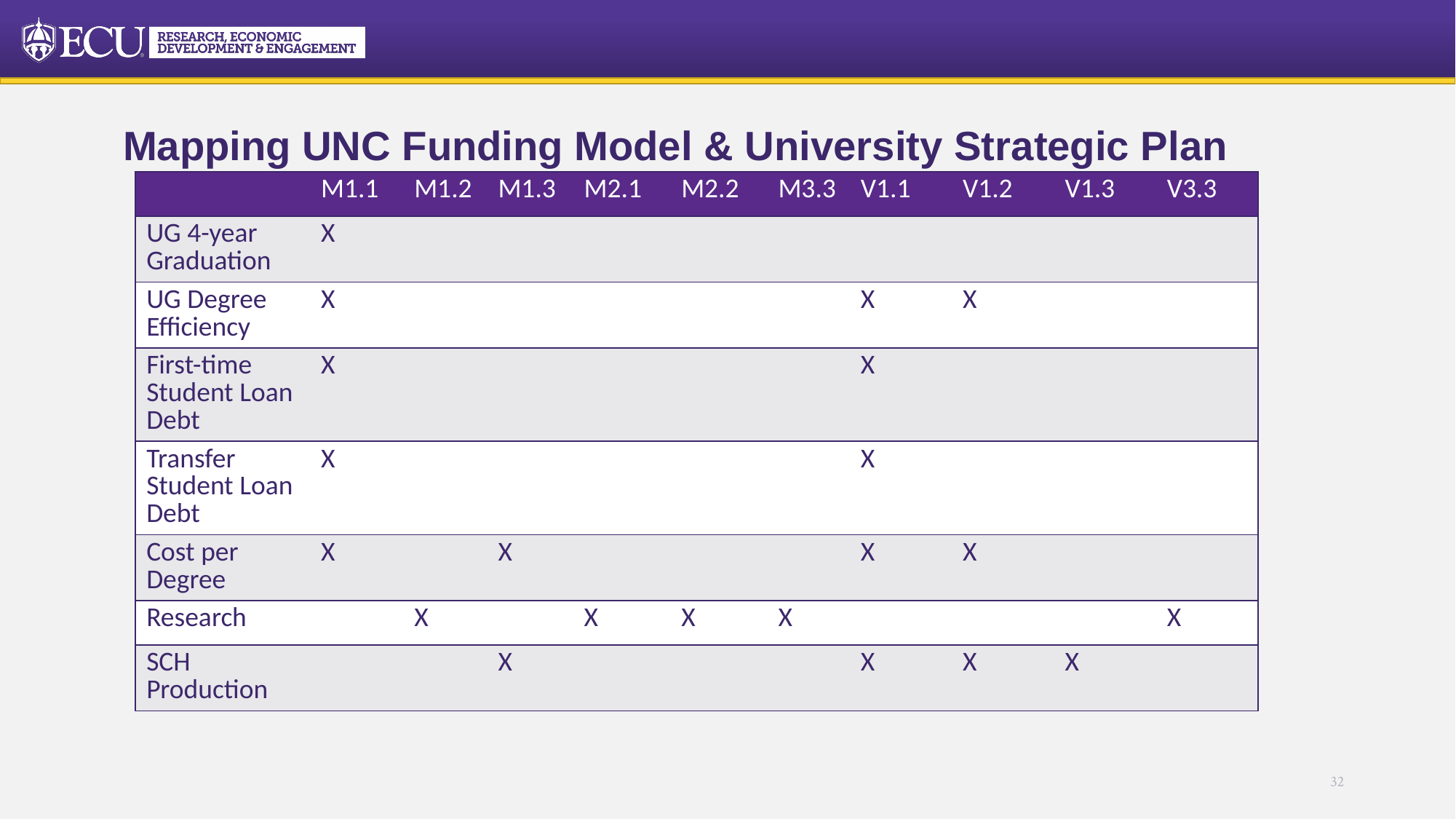

# Mapping UNC Funding Model & University Strategic Plan
|  | M1.1 | M1.2 | M1.3 | M2.1 | M2.2 | M3.3 | V1.1 | V1.2 | V1.3 | V3.3 |
| --- | --- | --- | --- | --- | --- | --- | --- | --- | --- | --- |
| UG 4-year Graduation | X |  |  |  |  |  |  |  |  |  |
| UG Degree Efficiency | X |  |  |  |  |  | X | X |  |  |
| First-time Student Loan Debt | X |  |  |  |  |  | X |  |  |  |
| Transfer Student Loan Debt | X |  |  |  |  |  | X |  |  |  |
| Cost per Degree | X |  | X |  |  |  | X | X |  |  |
| Research |  | X |  | X | X | X |  |  |  | X |
| SCH Production |  |  | X |  |  |  | X | X | X |  |
32